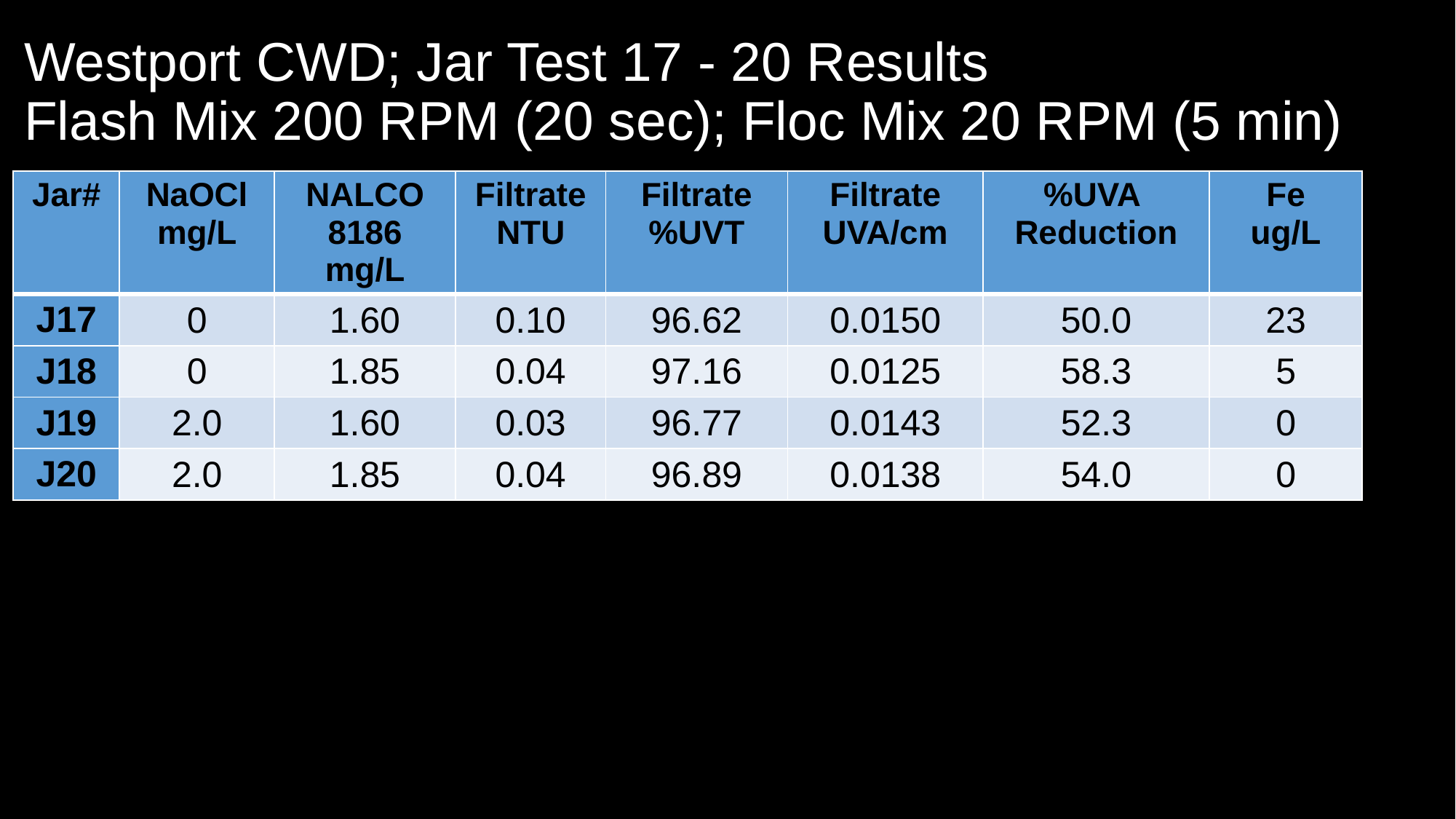

# Westport CWD; Jar Test 17 - 20 Results Flash Mix 200 RPM (20 sec); Floc Mix 20 RPM (5 min)
| Jar# | NaOCl mg/L | NALCO 8186 mg/L | Filtrate NTU | Filtrate %UVT | Filtrate UVA/cm | %UVA Reduction | Fe ug/L |
| --- | --- | --- | --- | --- | --- | --- | --- |
| J17 | 0 | 1.60 | 0.10 | 96.62 | 0.0150 | 50.0 | 23 |
| J18 | 0 | 1.85 | 0.04 | 97.16 | 0.0125 | 58.3 | 5 |
| J19 | 2.0 | 1.60 | 0.03 | 96.77 | 0.0143 | 52.3 | 0 |
| J20 | 2.0 | 1.85 | 0.04 | 96.89 | 0.0138 | 54.0 | 0 |